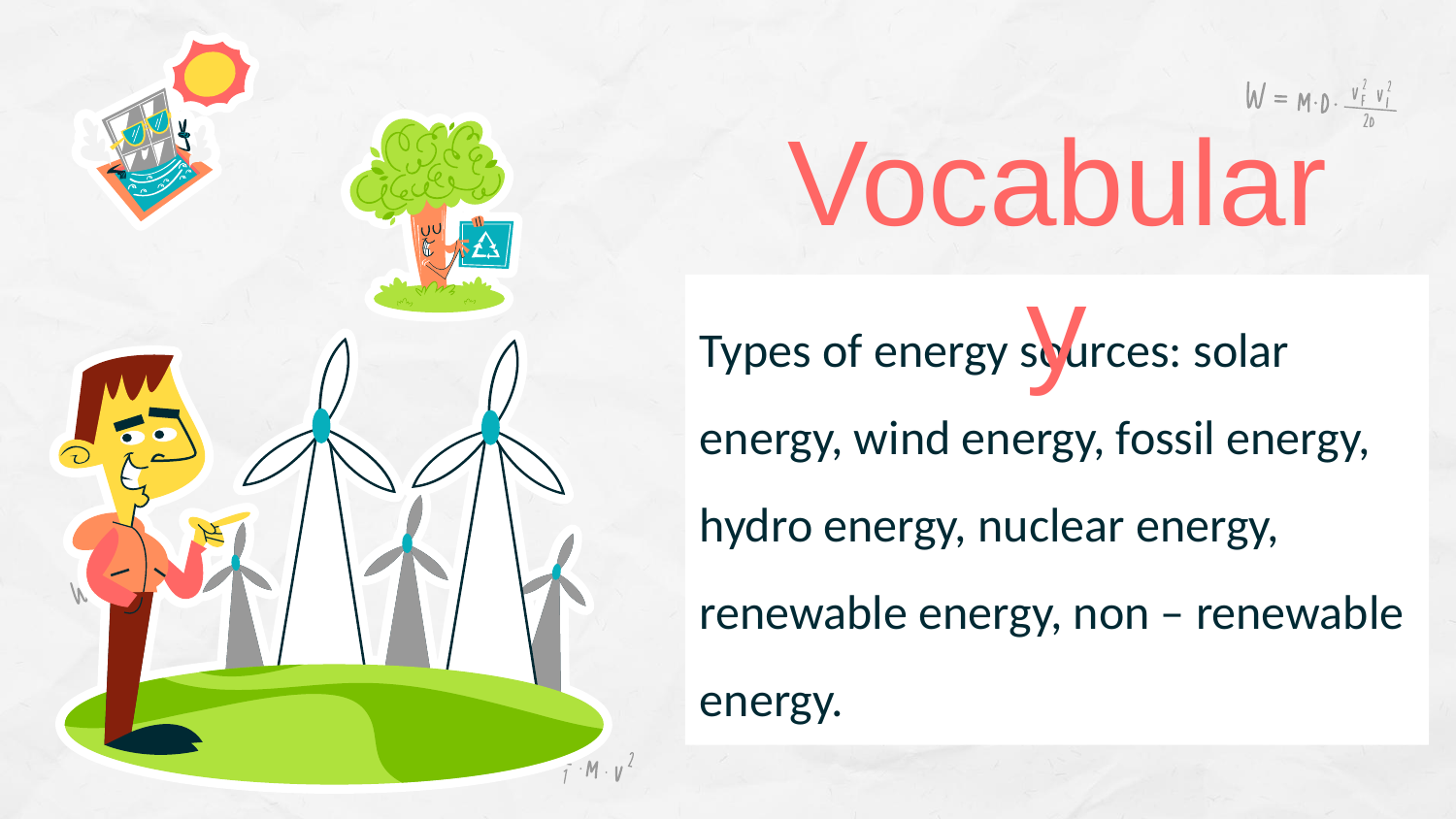

# Vocabulary

Types of energy sources: solar energy, wind energy, fossil energy, hydro energy, nuclear energy, renewable energy, non – renewable energy.